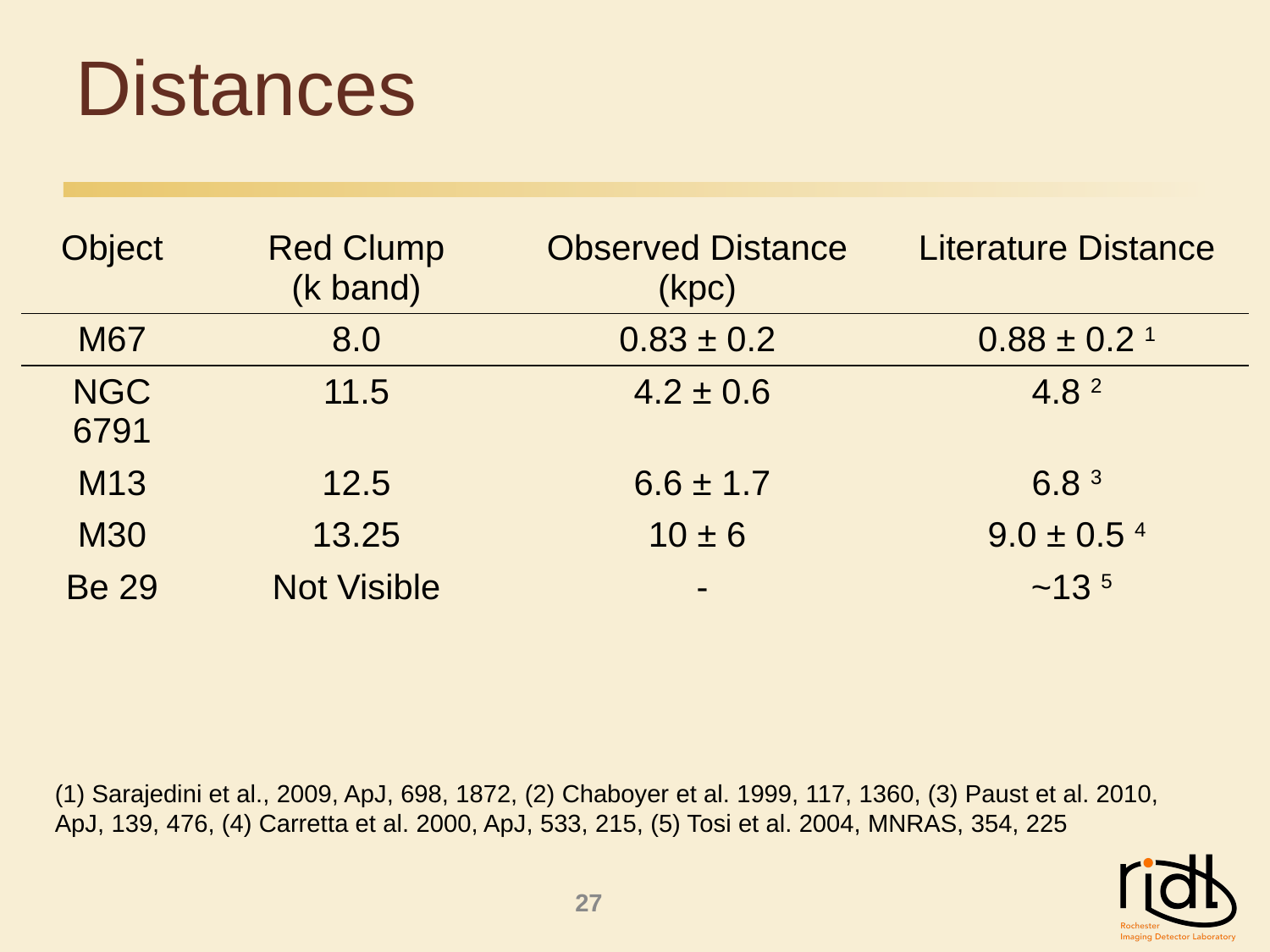

# Distances
| Object | Red Clump (k band) | Observed Distance (kpc) | Literature Distance |
| --- | --- | --- | --- |
| M67 | 8.0 | 0.83 ± 0.2 | 0.88 ± 0.2 1 |
| NGC 6791 | 11.5 | 4.2 ± 0.6 | 4.8 2 |
| M13 | 12.5 | 6.6 ± 1.7 | 6.8 3 |
| M30 | 13.25 | 10 ± 6 | 9.0 ± 0.5 4 |
| Be 29 | Not Visible | - | ~13 5 |
(1) Sarajedini et al., 2009, ApJ, 698, 1872, (2) Chaboyer et al. 1999, 117, 1360, (3) Paust et al. 2010, ApJ, 139, 476, (4) Carretta et al. 2000, ApJ, 533, 215, (5) Tosi et al. 2004, MNRAS, 354, 225